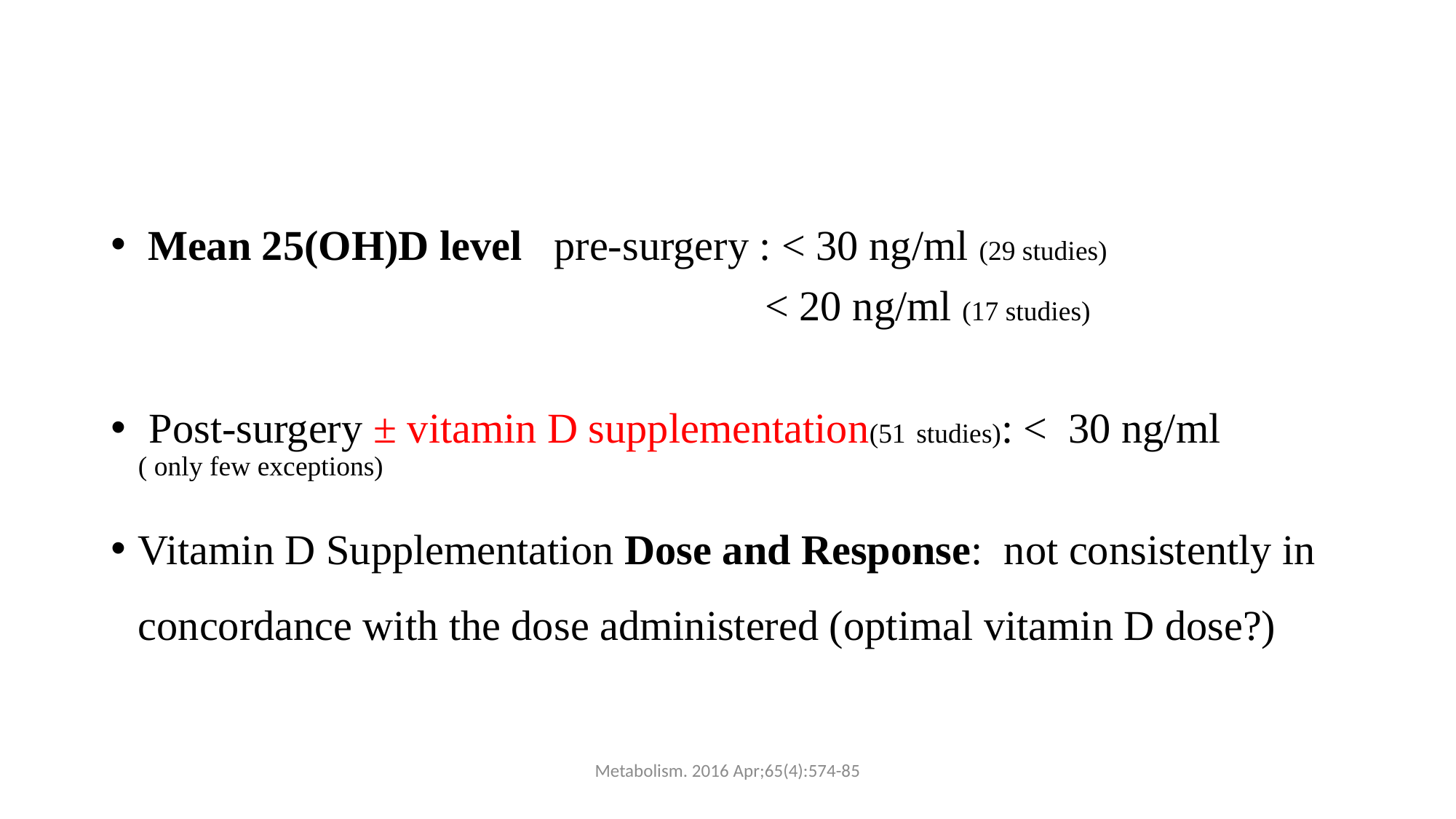

Mean 25(OH)D level   pre-surgery : < 30 ng/ml (29 studies)
                                                              < 20 ng/ml (17 studies)

 Post-surgery ± vitamin D supplementation(51 studies): <  30 ng/ml            ( only few exceptions)
Vitamin D Supplementation Dose and Response:  not consistently in concordance with the dose administered (optimal vitamin D dose?)

Metabolism. 2016 Apr;65(4):574-85